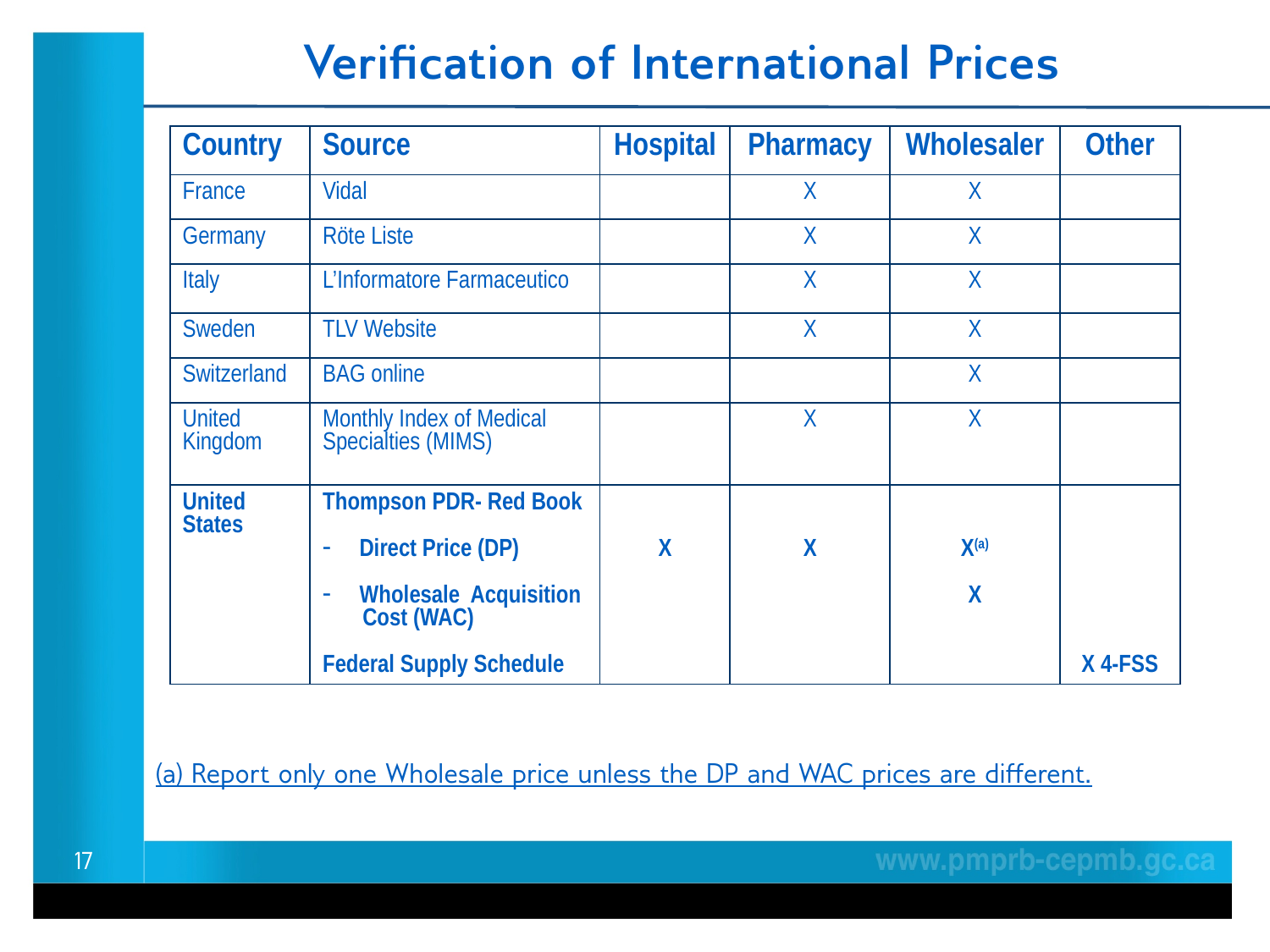

# Verification of International Prices

| Country | Source | Hospital | Pharmacy | Wholesaler | Other |
| --- | --- | --- | --- | --- | --- |
| France | Vidal |  | X | X |  |
| Germany | Röte Liste |  | X | X |  |
| Italy | L’Informatore Farmaceutico |  | X | X |  |
| Sweden | TLV Website |  | X | X |  |
| Switzerland | BAG online |  |  | X |  |
| United Kingdom | Monthly Index of Medical Specialties (MIMS) |  | X | X |  |
| United States | Thompson PDR- Red Book Direct Price (DP) Wholesale Acquisition Cost (WAC) Federal Supply Schedule | X | X | X(a) X | X 4-FSS |
(a) Report only one Wholesale price unless the DP and WAC prices are different.
17